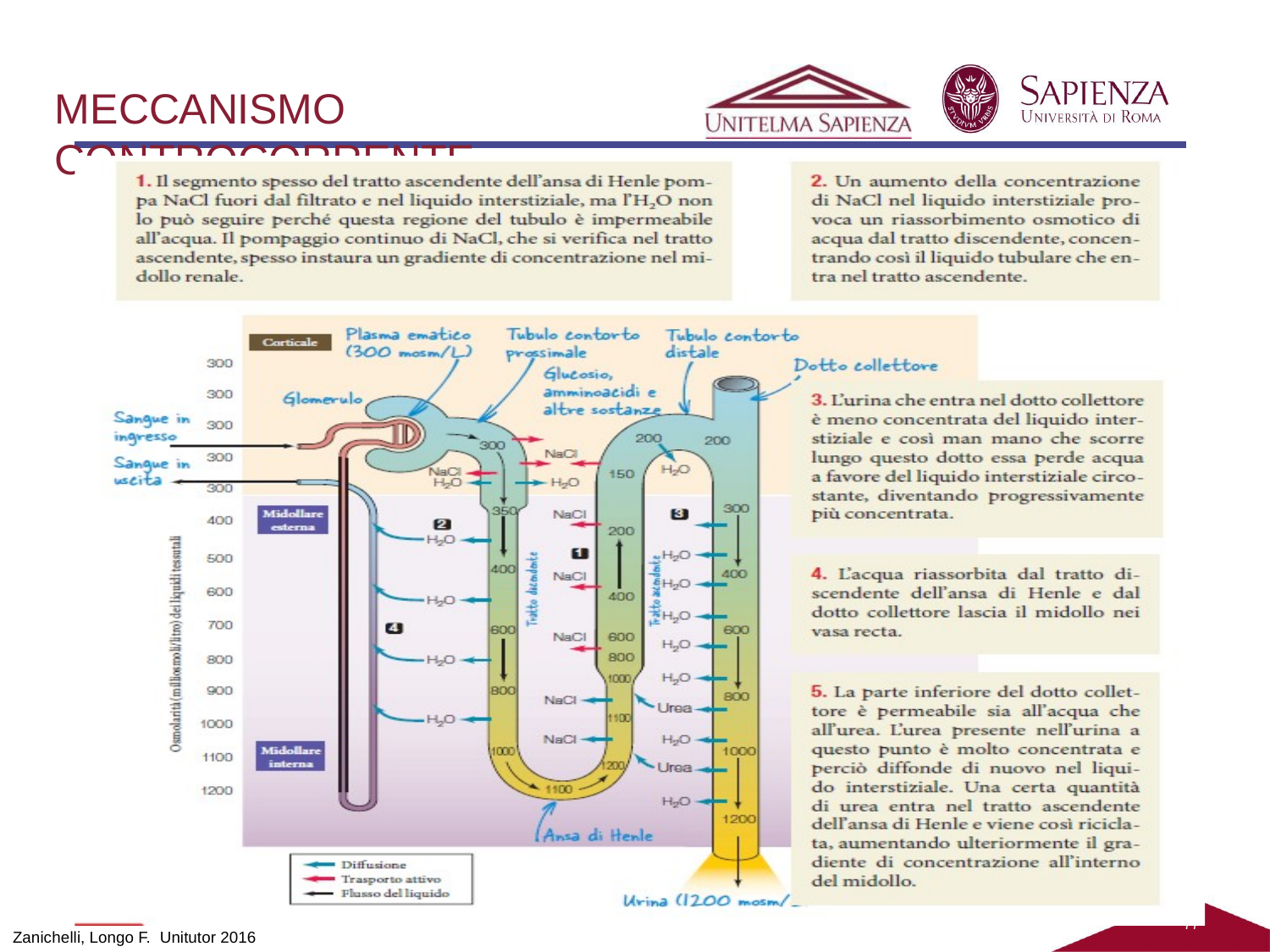

MECCANISMO CONTROCORRENTE

77
Zanichelli, Longo F.  Unitutor 2016